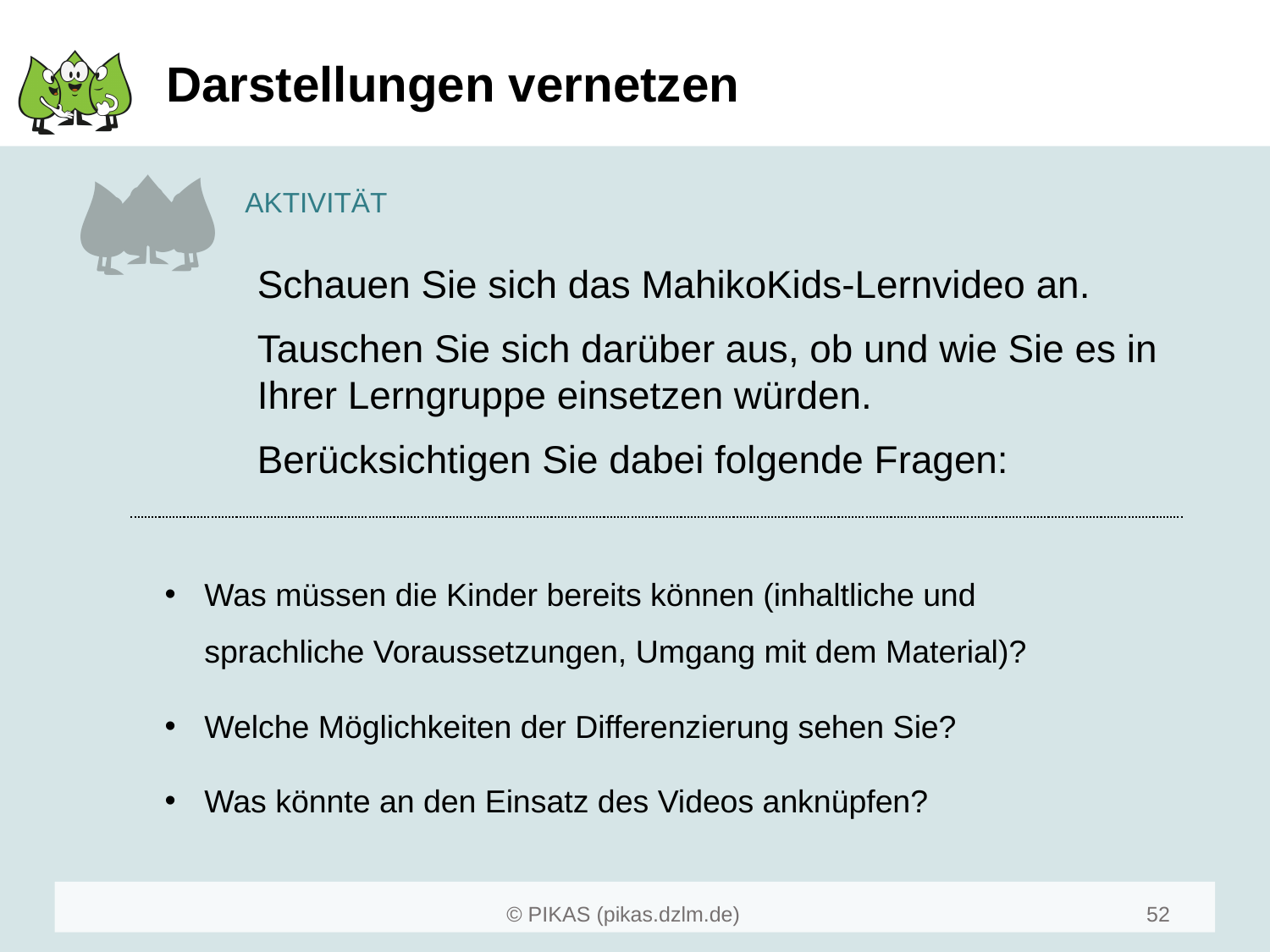

# Darstellungen vernetzen
Schauen Sie sich das MahikoKids-Lernvideo an.
Tauschen Sie sich darüber aus, ob und wie Sie es in Ihrer Lerngruppe einsetzen würden.
Berücksichtigen Sie dabei folgende Fragen:

Was müssen die Kinder bereits können (inhaltliche und sprachliche Voraussetzungen, Umgang mit dem Material)?
Welche Möglichkeiten der Differenzierung sehen Sie?
Was könnte an den Einsatz des Videos anknüpfen?

52